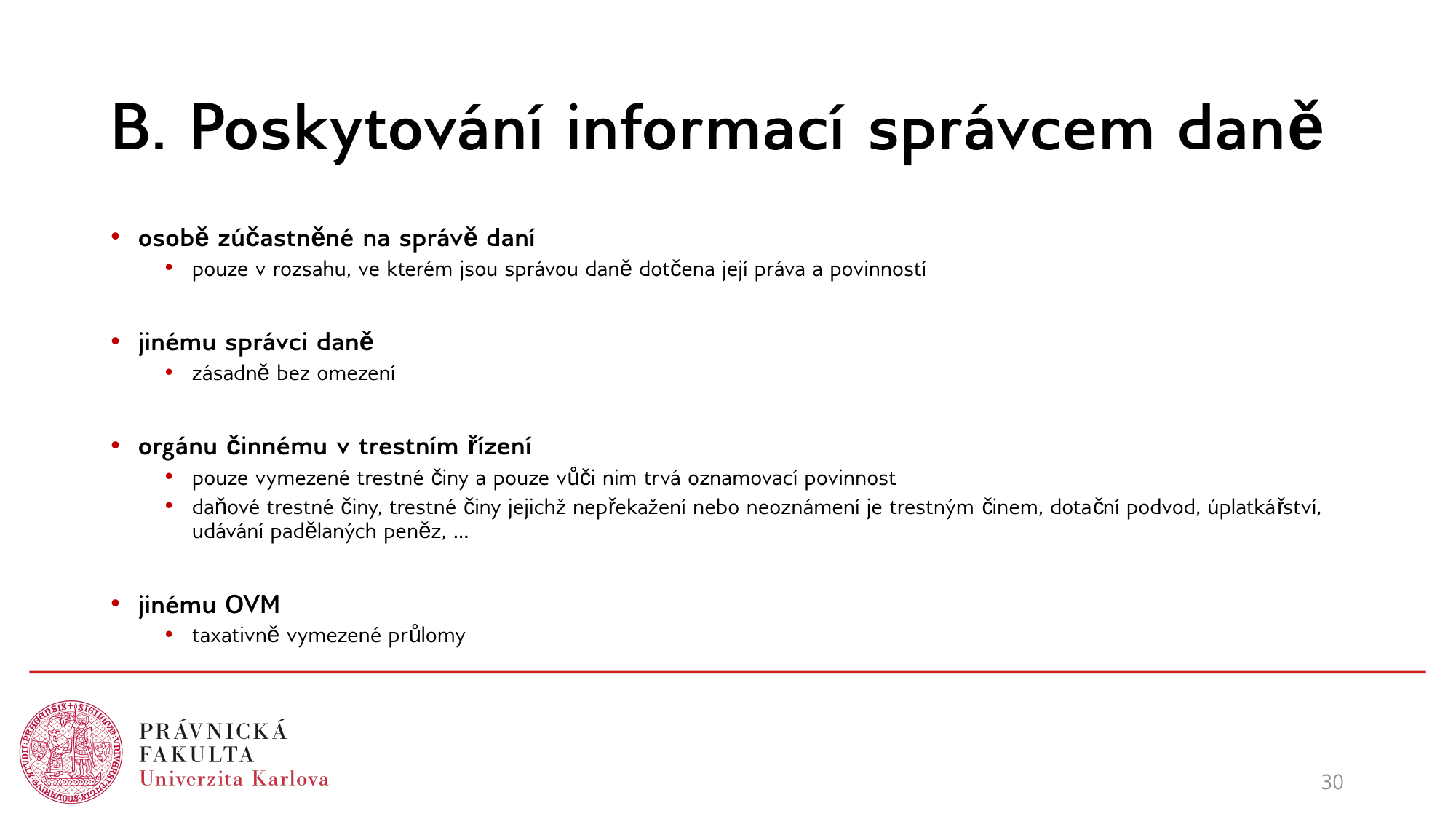

# B. Poskytování informací správcem daně
osobě zúčastněné na správě daní
pouze v rozsahu, ve kterém jsou správou daně dotčena její práva a povinností

jinému správci daně
zásadně bez omezení

orgánu činnému v trestním řízení
pouze vymezené trestné činy a pouze vůči nim trvá oznamovací povinnost
daňové trestné činy, trestné činy jejichž nepřekažení nebo neoznámení je trestným činem, dotační podvod, úplatkářství, udávání padělaných peněz, …

jinému OVM
taxativně vymezené průlomy

30